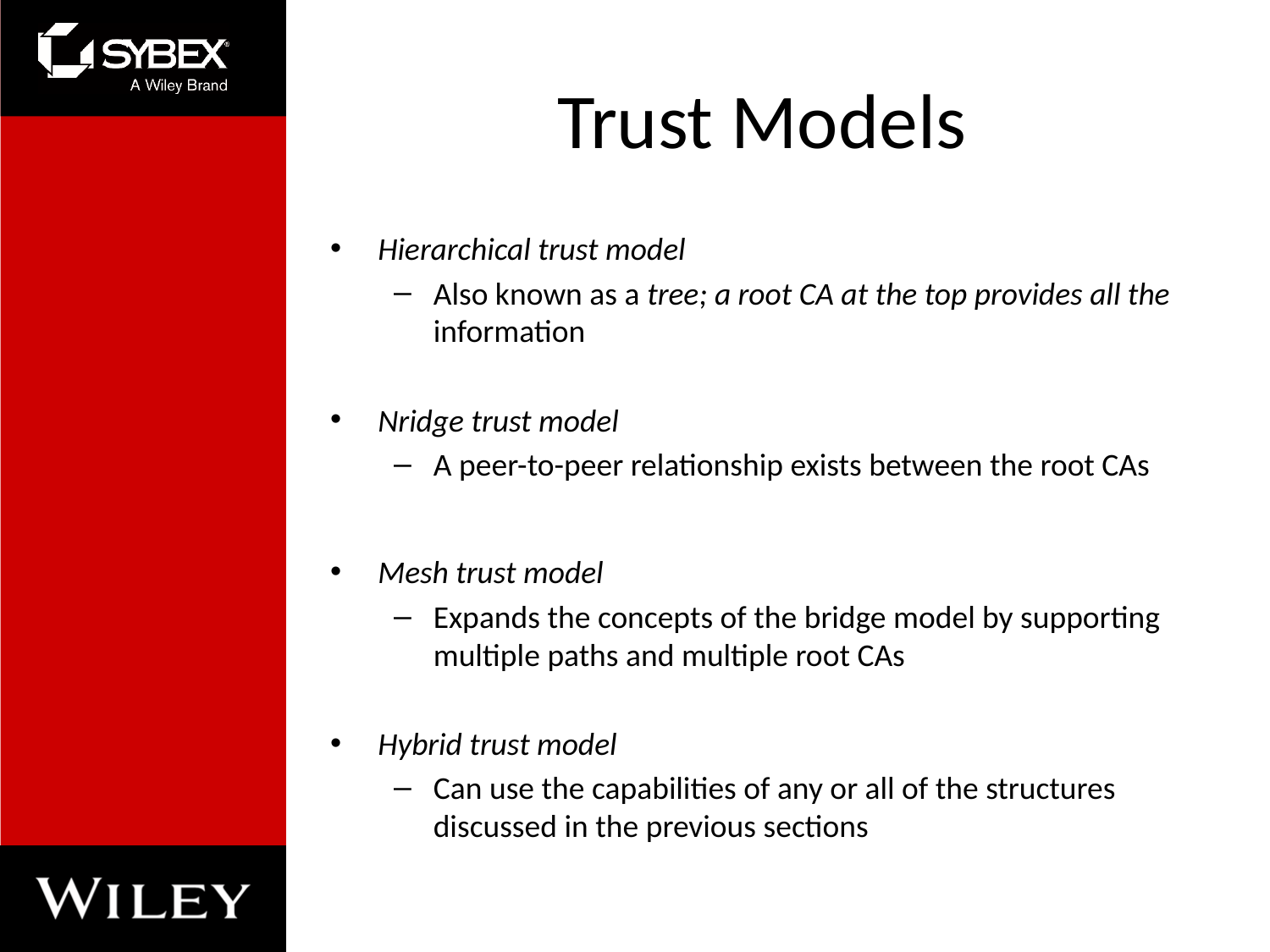

# Trust Models
Hierarchical trust model
Also known as a tree; a root CA at the top provides all the information

Nridge trust model
A peer-to-peer relationship exists between the root CAs

Mesh trust model
Expands the concepts of the bridge model by supporting multiple paths and multiple root CAs

Hybrid trust model
Can use the capabilities of any or all of the structures discussed in the previous sections